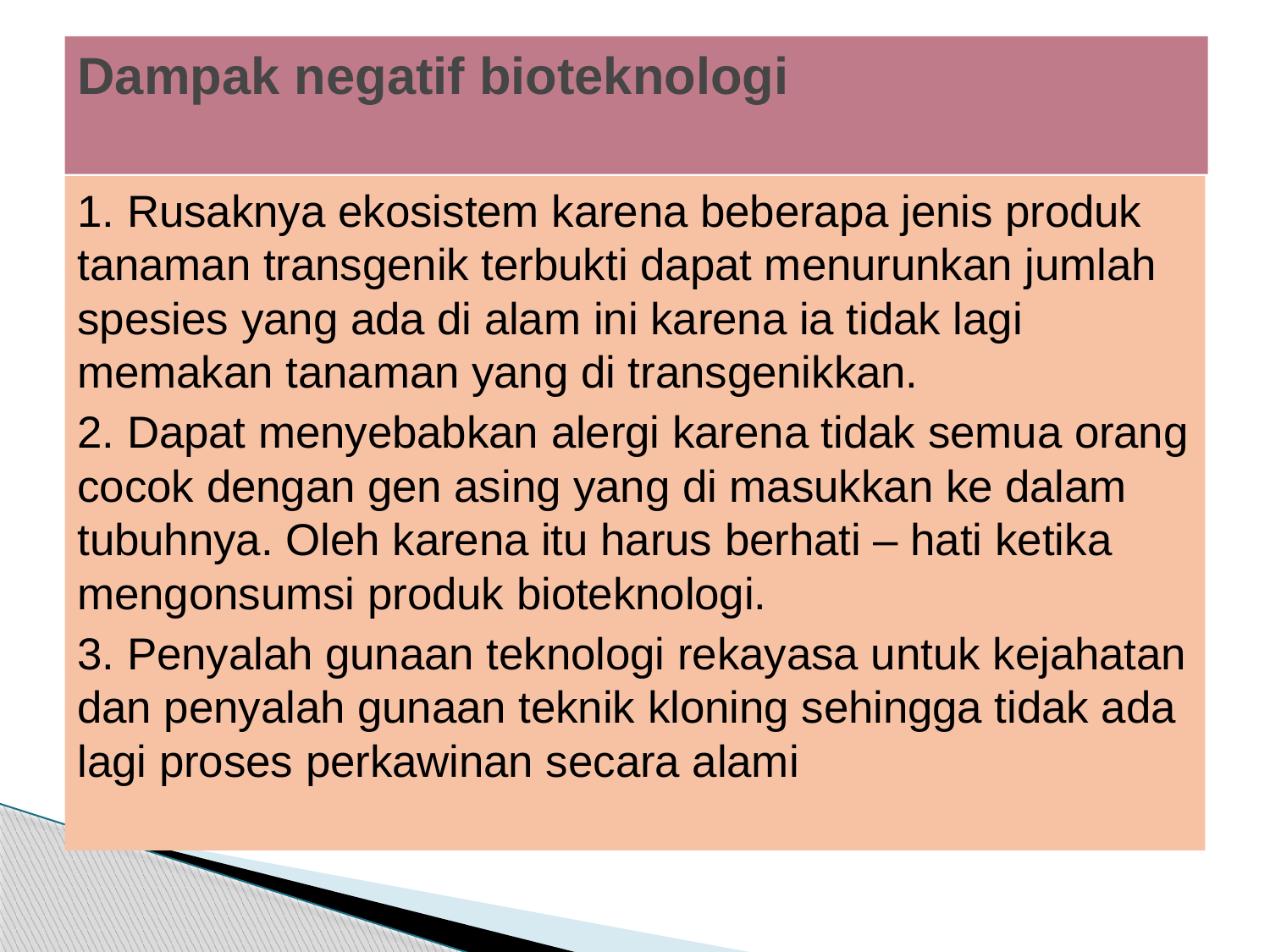

# Dampak negatif bioteknologi
1. Rusaknya ekosistem karena beberapa jenis produk tanaman transgenik terbukti dapat menurunkan jumlah spesies yang ada di alam ini karena ia tidak lagi memakan tanaman yang di transgenikkan.
2. Dapat menyebabkan alergi karena tidak semua orang cocok dengan gen asing yang di masukkan ke dalam tubuhnya. Oleh karena itu harus berhati – hati ketika mengonsumsi produk bioteknologi.
3. Penyalah gunaan teknologi rekayasa untuk kejahatan dan penyalah gunaan teknik kloning sehingga tidak ada lagi proses perkawinan secara alami